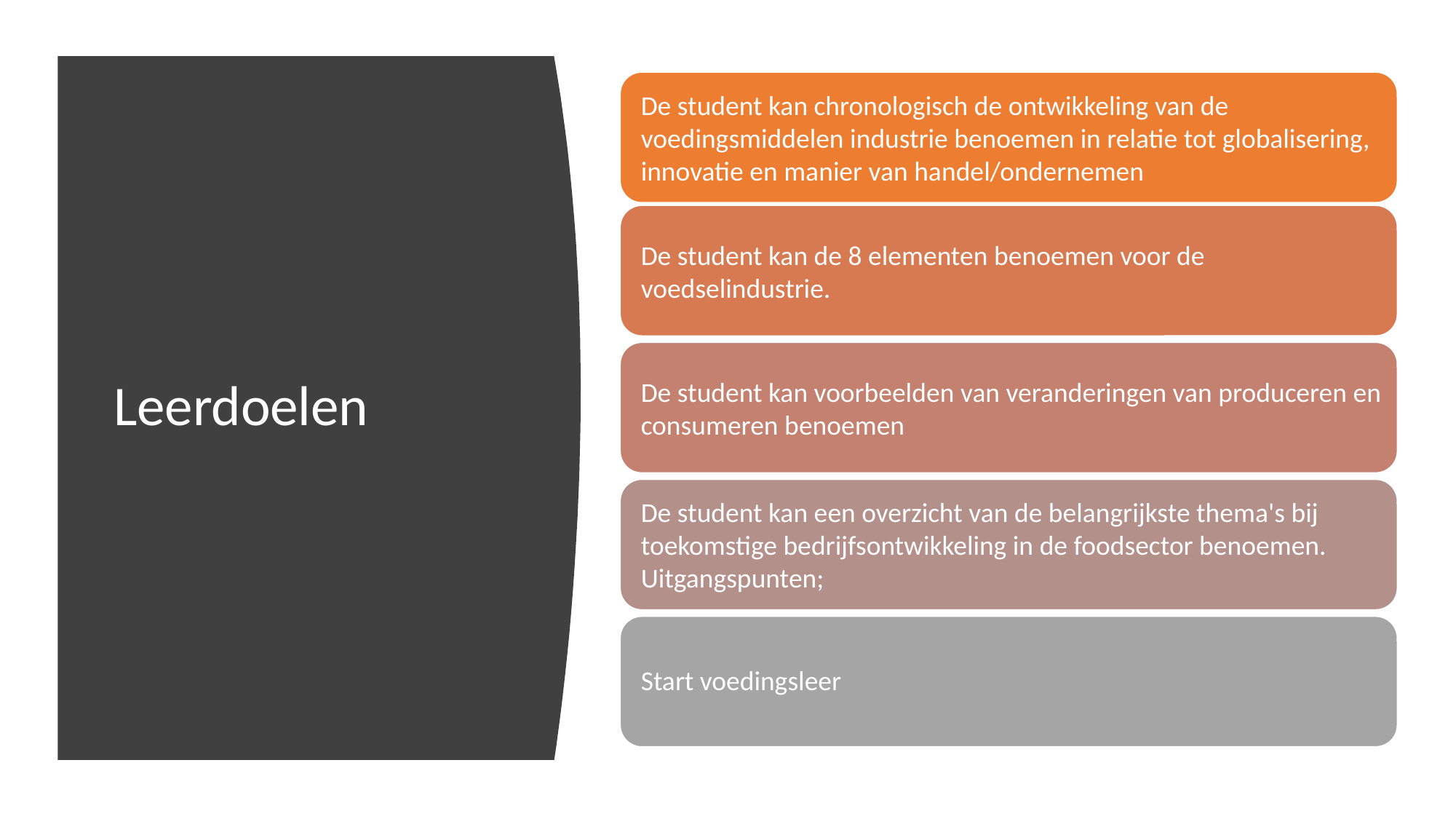

De student kan chronologisch de ontwikkeling van de voedingsmiddelen industrie benoemen in relatie tot globalisering, innovatie en manier van handel/ondernemen
De student kan de 8 elementen benoemen voor de voedselindustrie.
De student kan voorbeelden van veranderingen van produceren en consumeren benoemen
De student kan een overzicht van de belangrijkste thema's bij toekomstige bedrijfsontwikkeling in de foodsector benoemen. Uitgangspunten;
Start voedingsleer

# Leerdoelen